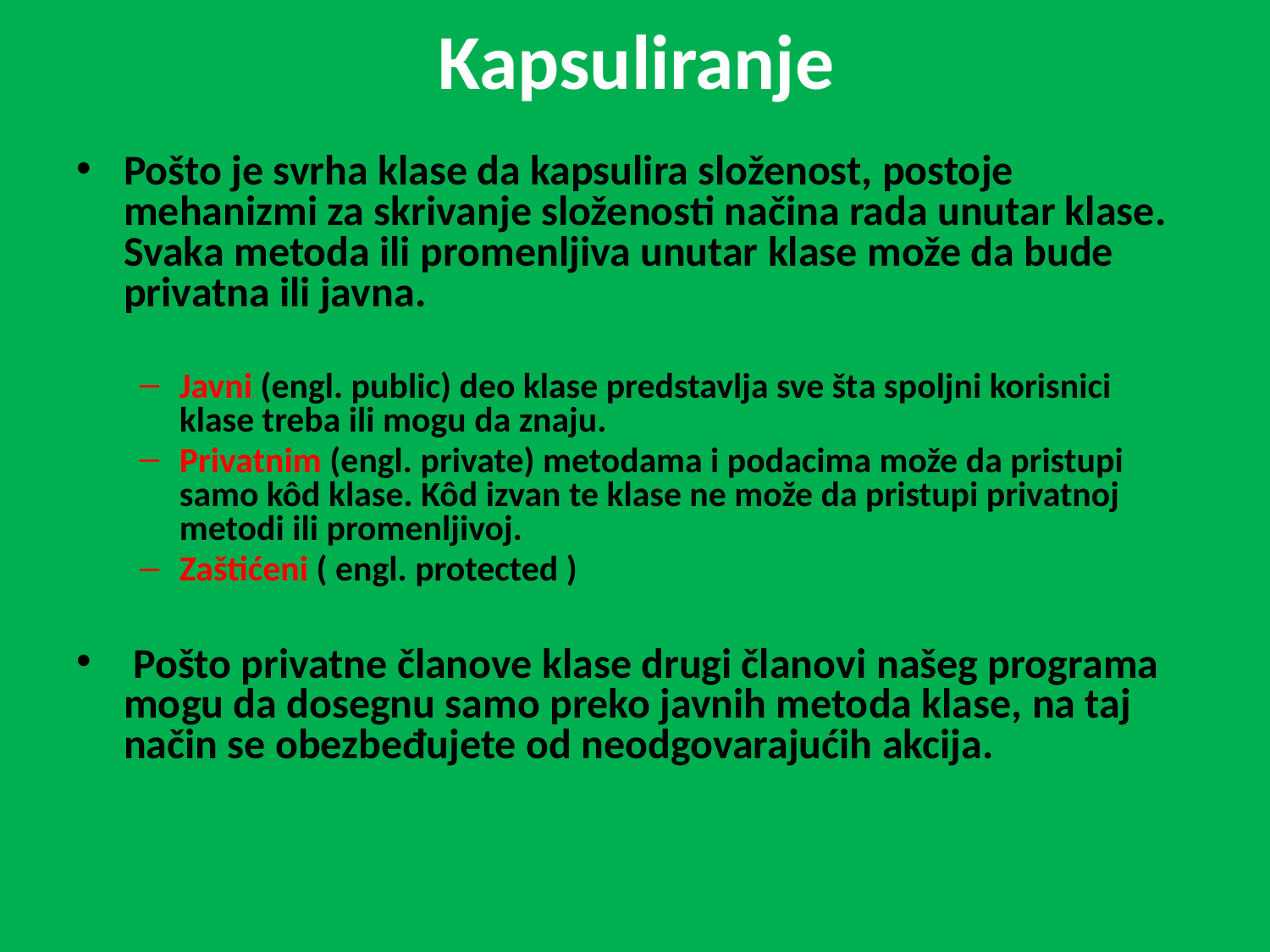

# Kapsuliranje
Pošto je svrha klase da kapsulira složenost, postoje mehanizmi za skrivanje složenosti načina rada unutar klase. Svaka metoda ili promenljiva unutar klase može da bude privatna ili javna.

Javni (engl. public) deo klase predstavlja sve šta spoljni korisnici klase treba ili mogu da znaju.
Privatnim (engl. private) metodama i podacima može da pristupi samo kôd klase. Kôd izvan te klase ne može da pristupi privatnoj metodi ili promenljivoj.
Zaštićeni ( engl. protected )

 Pošto privatne članove klase drugi članovi našeg programa mogu da dosegnu samo preko javnih metoda klase, na taj način se obezbeđujete od neodgovarajućih akcija.